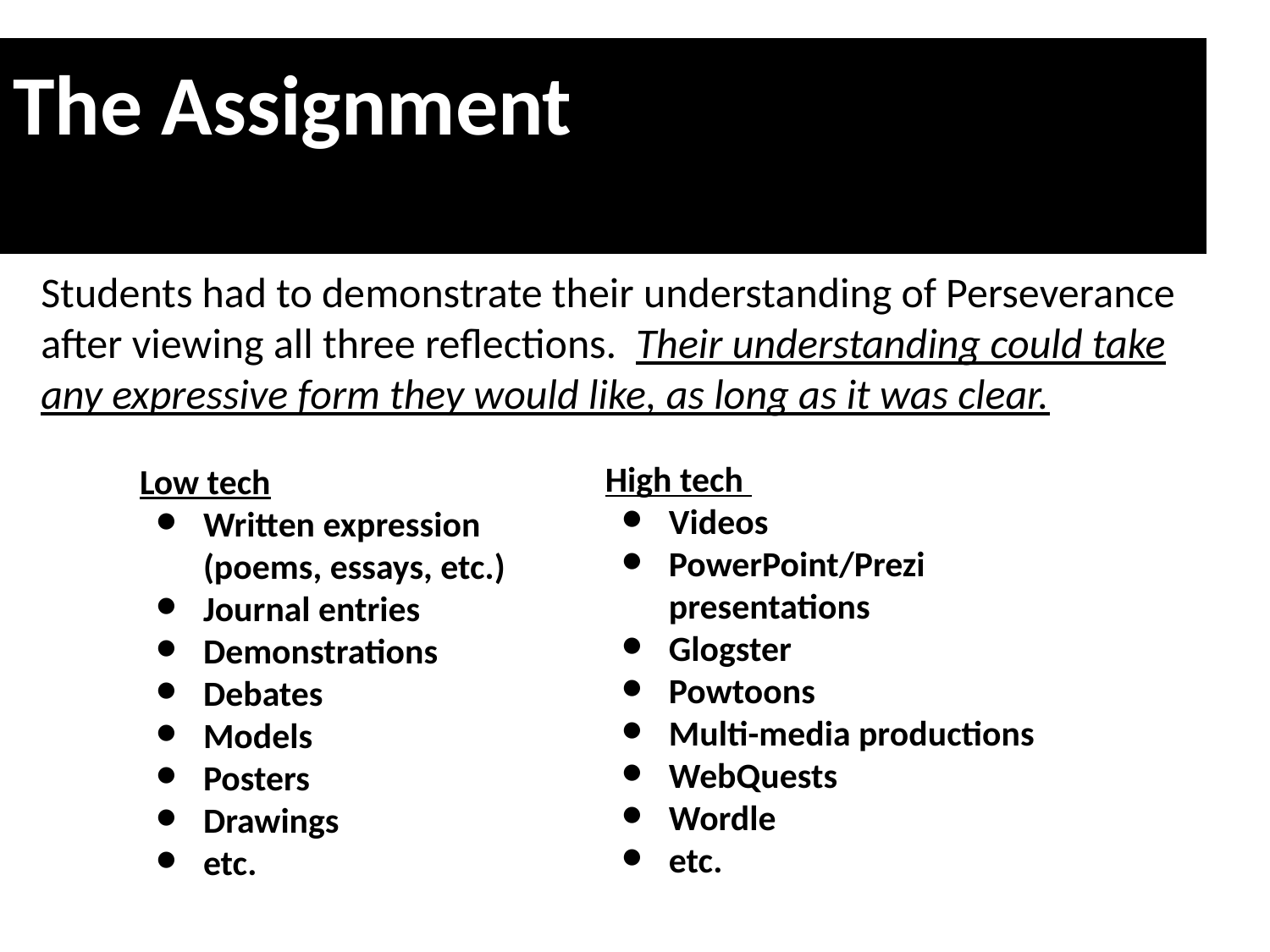

The Assignment
Students had to demonstrate their understanding of Perseverance after viewing all three reflections.  Their understanding could take any expressive form they would like, as long as it was clear.

Low tech
Written expression (poems, essays, etc.)
Journal entries
Demonstrations
Debates
Models
Posters
Drawings
etc.
High tech
Videos
PowerPoint/Prezi presentations
Glogster
Powtoons
Multi-media productions
WebQuests
Wordle
etc.